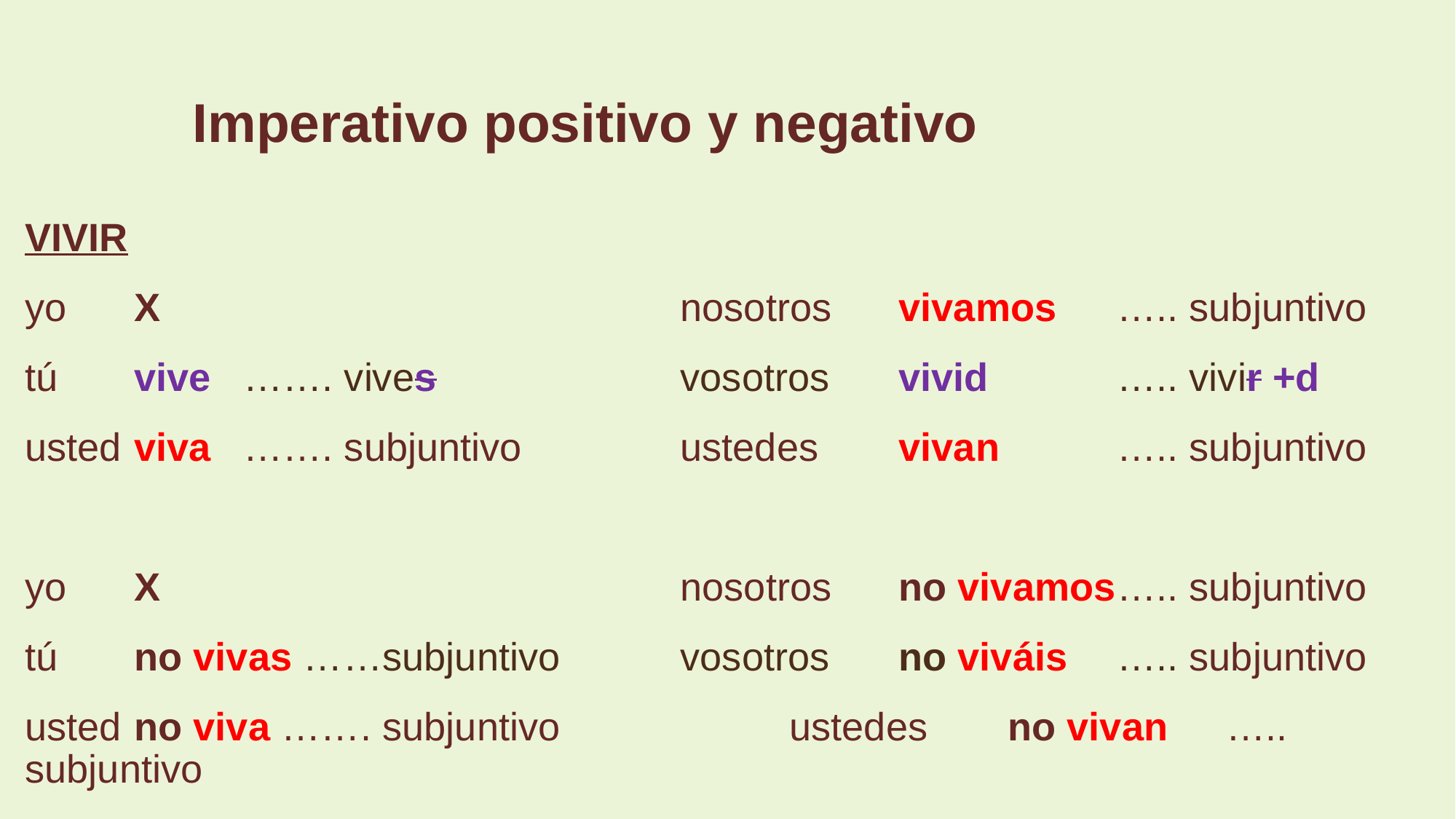

# Imperativo positivo y negativo
VIVIR
yo	X					nosotros	vivamos	….. subjuntivo
tú	vive	……. vives			vosotros	vivid		….. vivir +d
usted	viva 	……. subjuntivo 		ustedes	vivan		….. subjuntivo

yo	X					nosotros	no vivamos	….. subjuntivo
tú	no vivas ……subjuntivo		vosotros	no viváis	….. subjuntivo
usted	no viva ……. subjuntivo 		ustedes	no vivan	….. subjuntivo